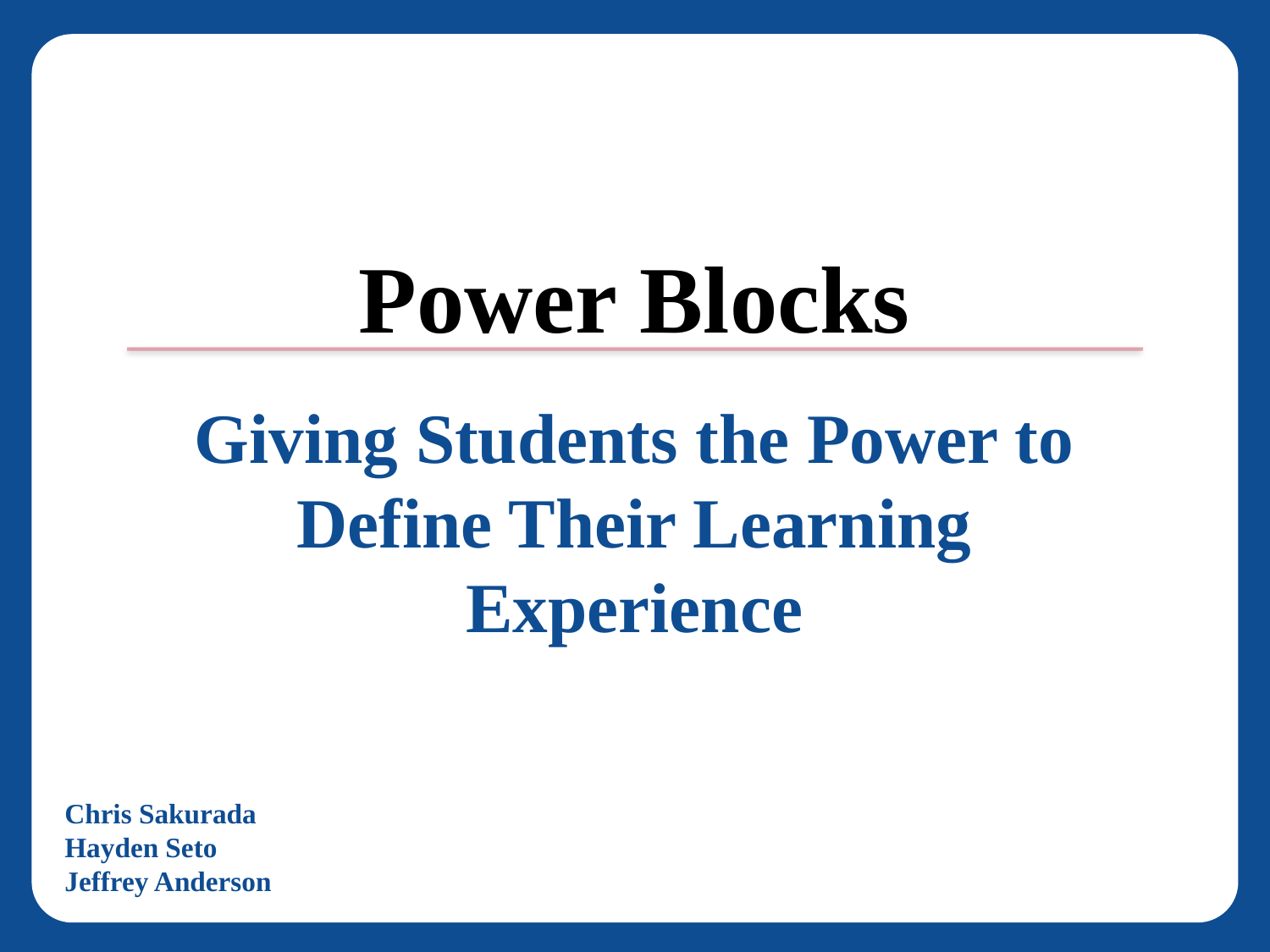

Power Blocks
Giving Students the Power to Define Their Learning Experience
Chris Sakurada
Hayden Seto
Jeffrey Anderson